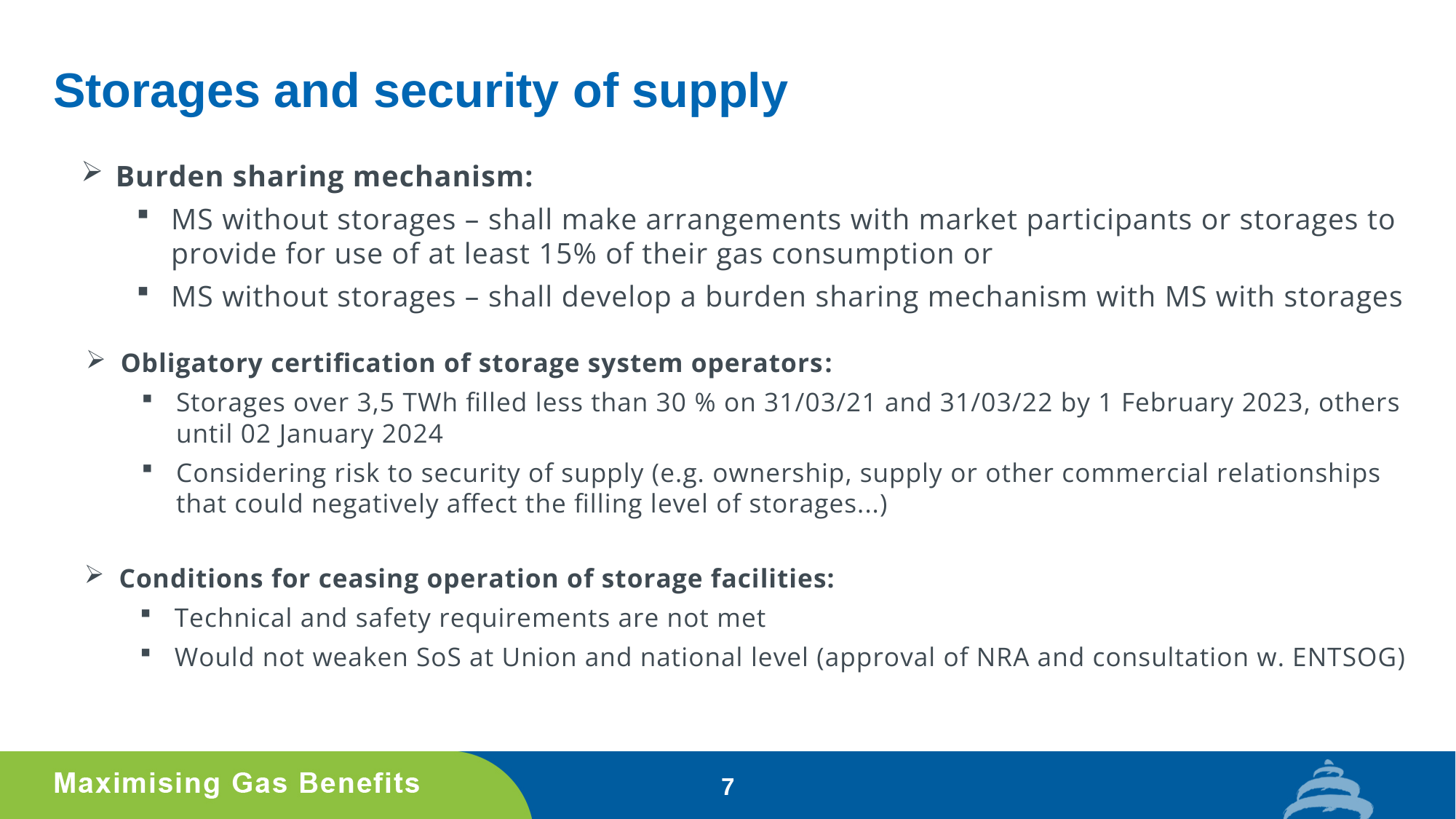

# Storages and security of supply

Burden sharing mechanism:
MS without storages – shall make arrangements with market participants or storages to provide for use of at least 15% of their gas consumption or
MS without storages – shall develop a burden sharing mechanism with MS with storages

Obligatory certification of storage system operators:
Storages over 3,5 TWh filled less than 30 % on 31/03/21 and 31/03/22 by 1 February 2023, others until 02 January 2024
Considering risk to security of supply (e.g. ownership, supply or other commercial relationships that could negatively affect the filling level of storages...)

Conditions for ceasing operation of storage facilities:
Technical and safety requirements are not met
Would not weaken SoS at Union and national level (approval of NRA and consultation w. ENTSOG)

7